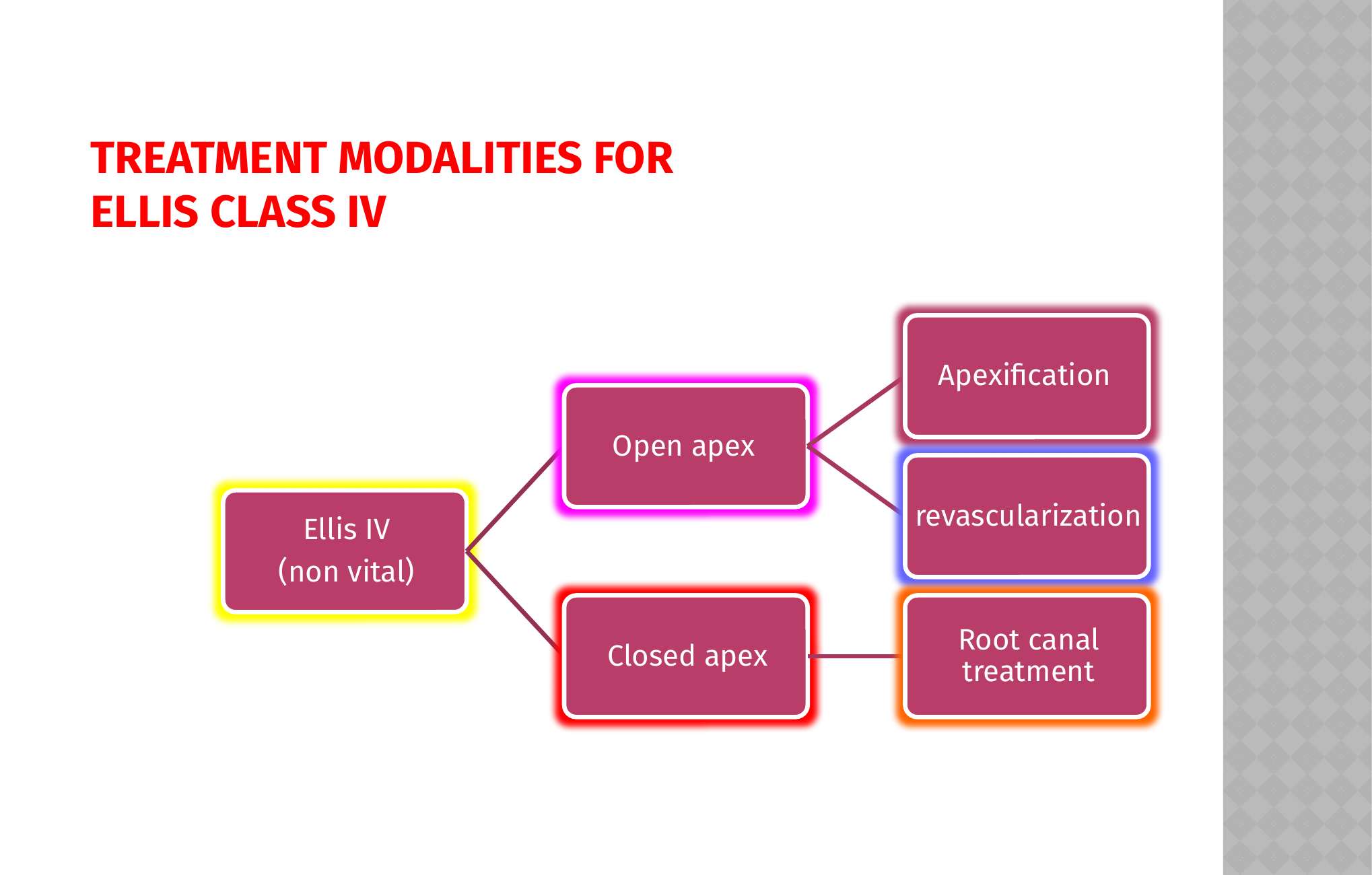

# Treatment modalities for Ellis class IV
Ellis IV
(non vital)

Open apex

Apexification

revascularization

Closed apex

Root canal treatment